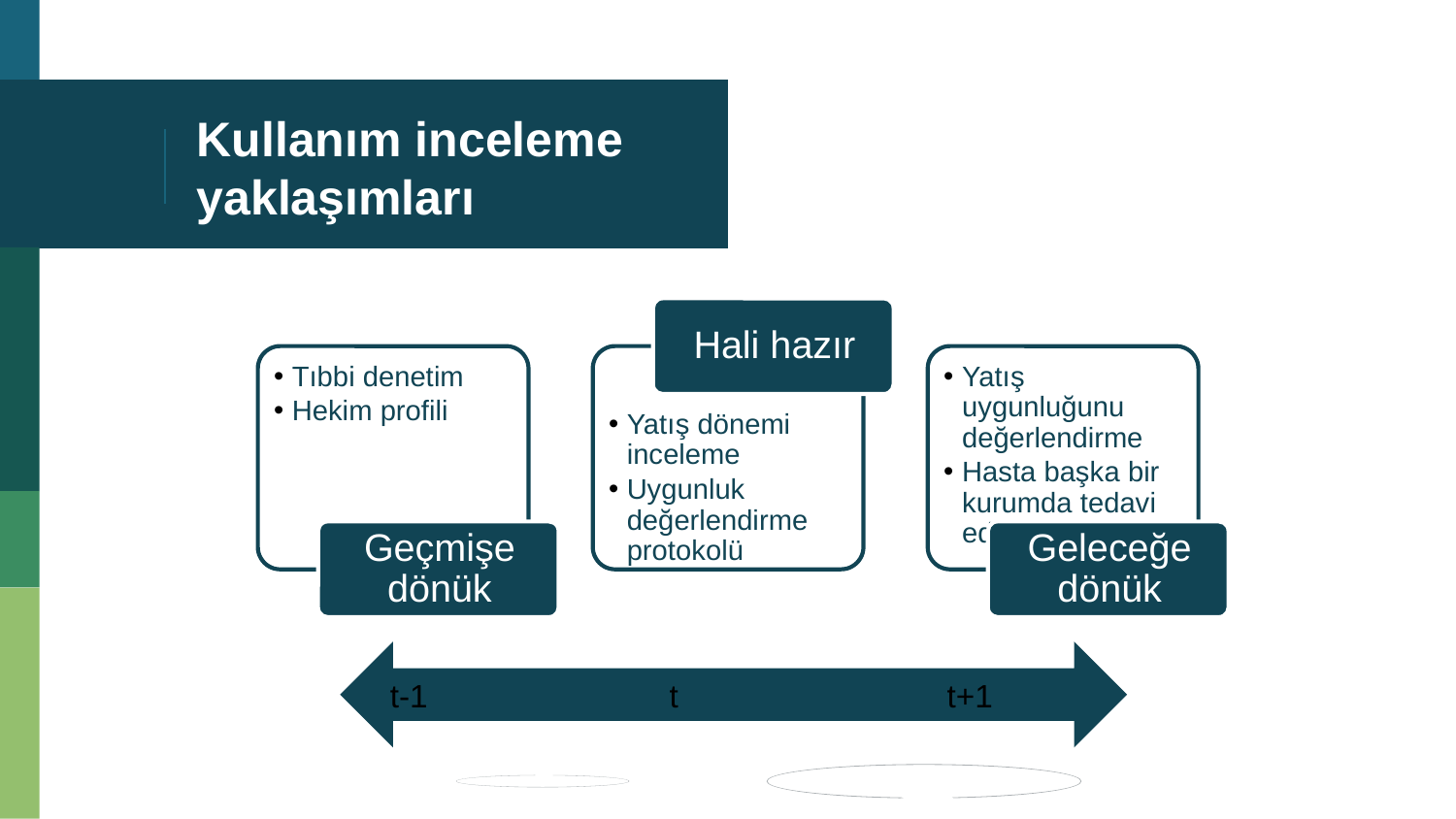

# Kullanım inceleme yaklaşımları
Tıbbi denetim
Hekim profili
Geçmişe dönük
Yatış dönemi inceleme
Uygunluk değerlendirme protokolü
Hali hazır
Yatış uygunluğunu değerlendirme
Hasta başka bir kurumda tedavi edilebilir mi ?
Geleceğe dönük
 t-1                           t                              t+1